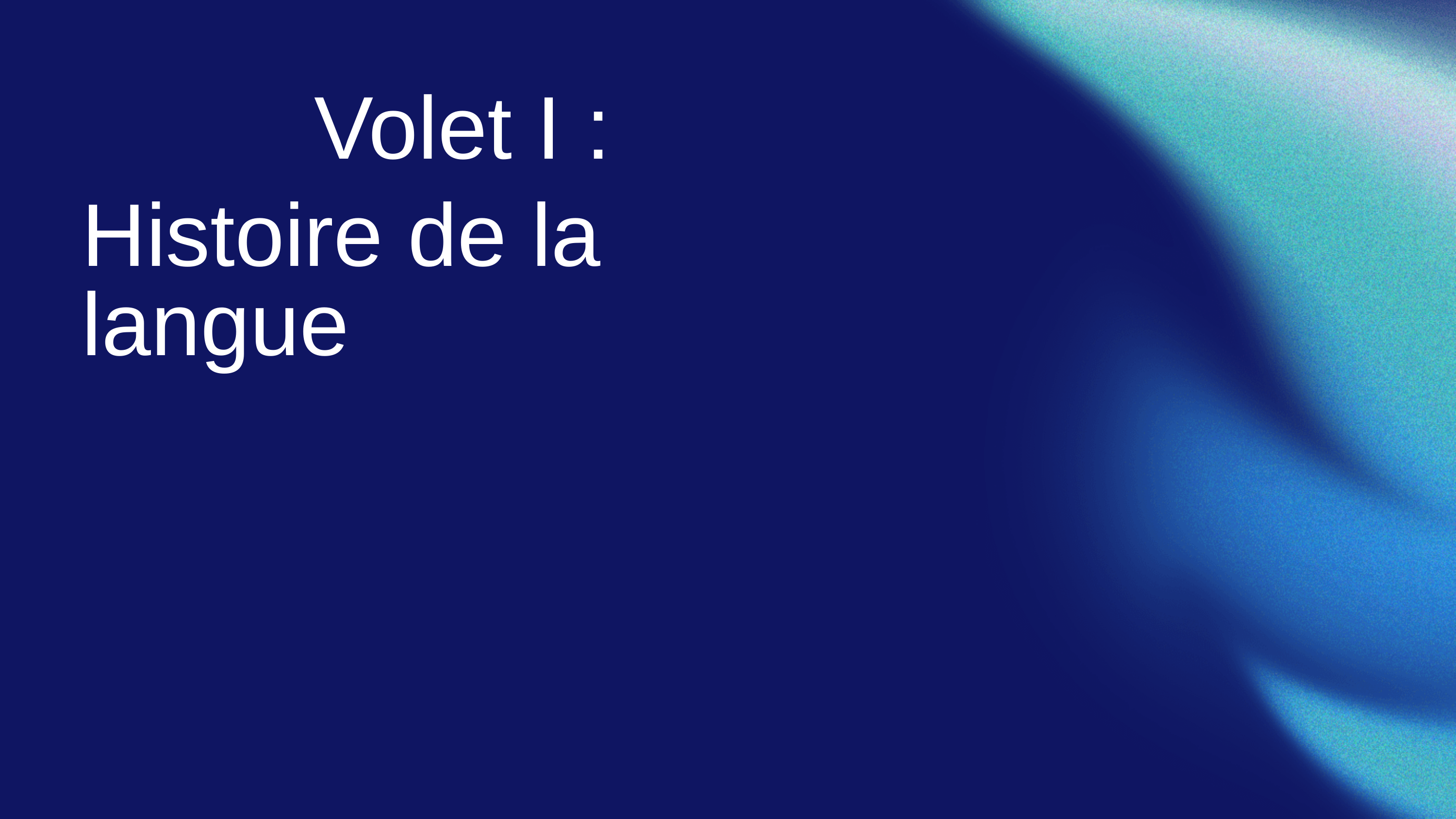

Volet I :

Histoire de la langue